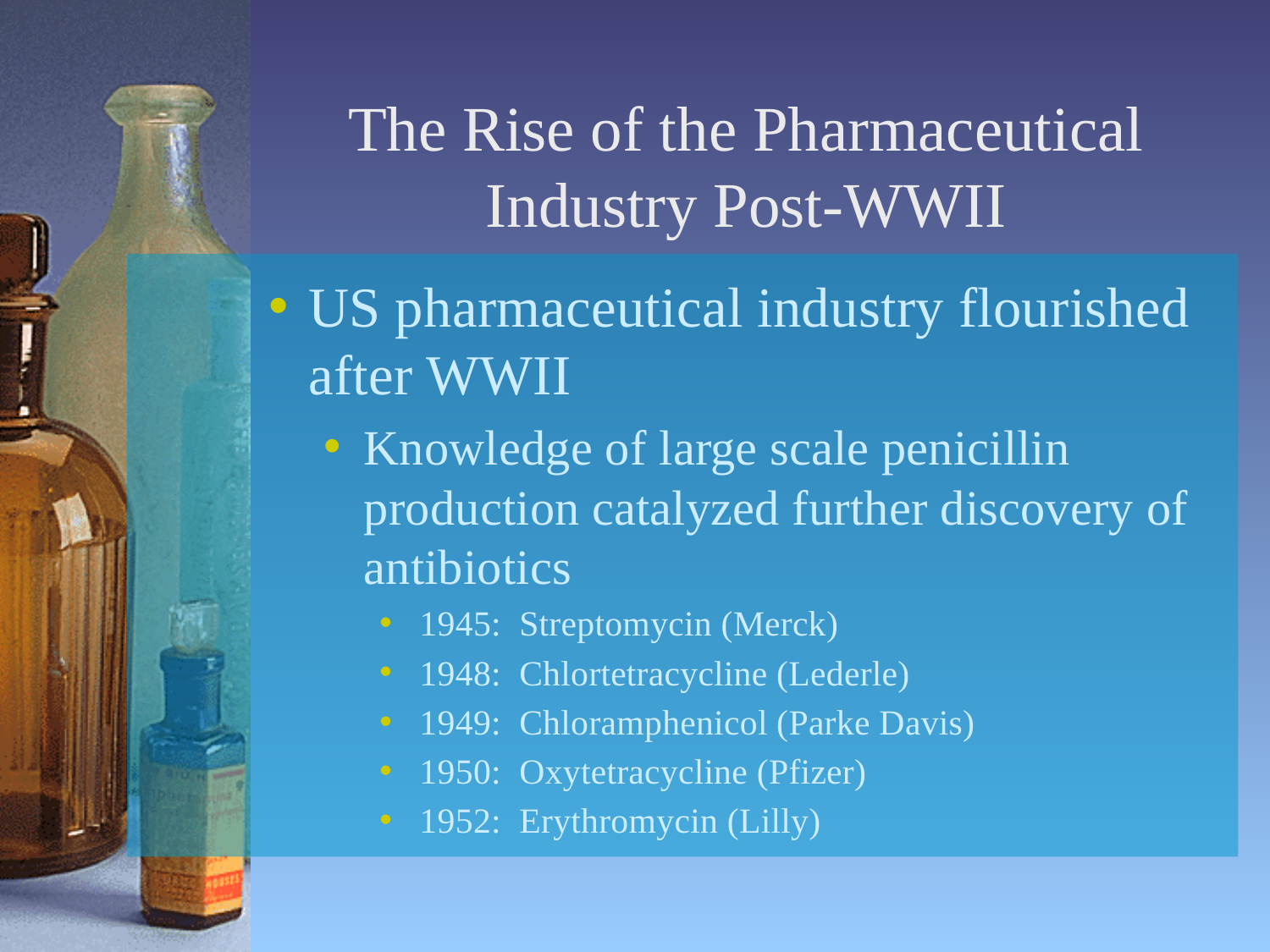

# The Rise of the Pharmaceutical Industry Post-WWII
US pharmaceutical industry flourished after WWII
Knowledge of large scale penicillin production catalyzed further discovery of antibiotics
1945:  Streptomycin (Merck)
1948:  Chlortetracycline (Lederle)
1949:  Chloramphenicol (Parke Davis)
1950:  Oxytetracycline (Pfizer)
1952:  Erythromycin (Lilly)